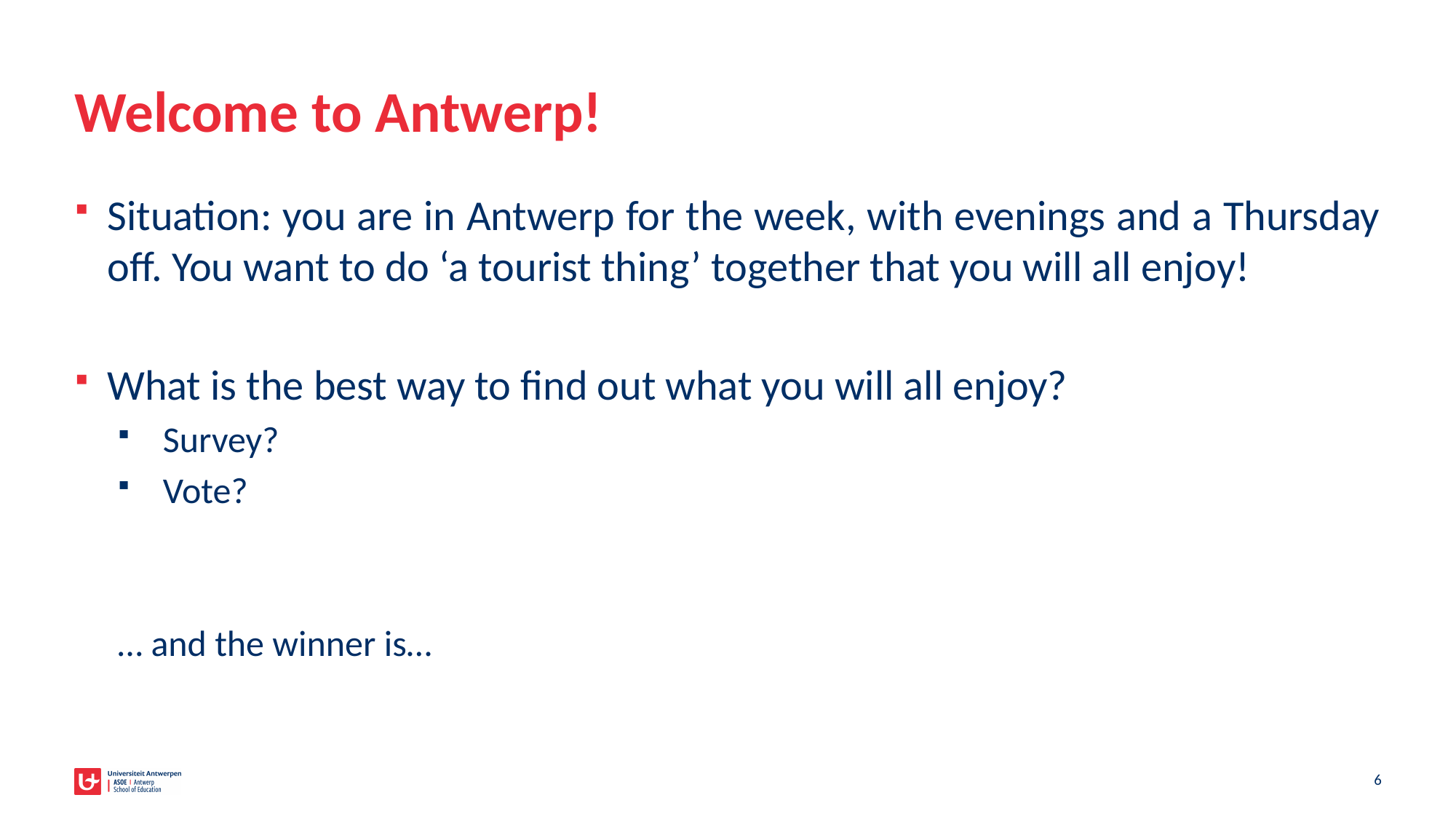

# Welcome to Antwerp!
Situation: you are in Antwerp for the week, with evenings and a Thursday off. You want to do ‘a tourist thing’ together that you will all enjoy!

What is the best way to find out what you will all enjoy?
Survey?
Vote?

… and the winner is…
6